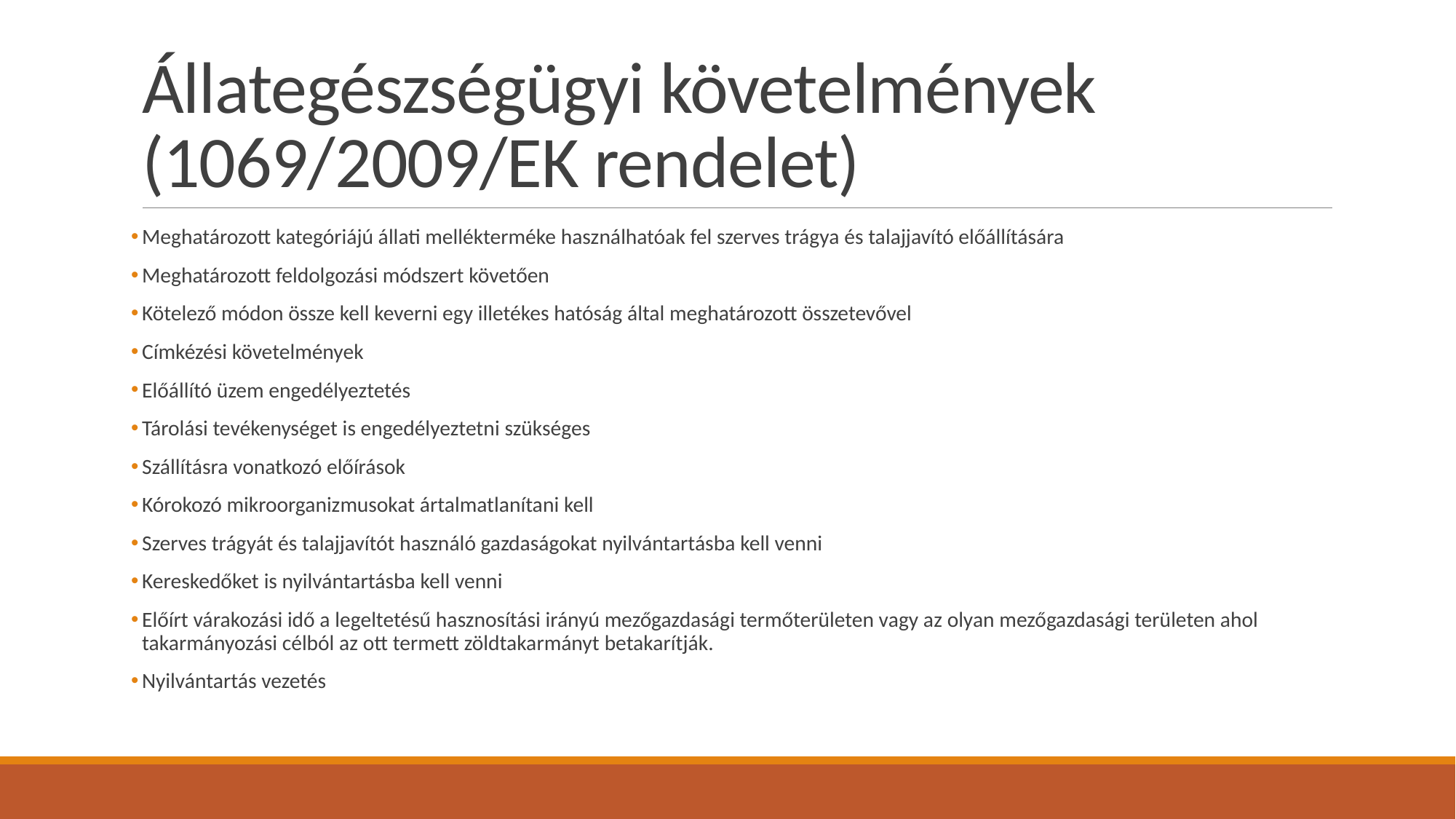

# Állategészségügyi követelmények (1069/2009/EK rendelet)
Meghatározott kategóriájú állati mellékterméke használhatóak fel szerves trágya és talajjavító előállítására
Meghatározott feldolgozási módszert követően
Kötelező módon össze kell keverni egy illetékes hatóság által meghatározott összetevővel
Címkézési követelmények
Előállító üzem engedélyeztetés
Tárolási tevékenységet is engedélyeztetni szükséges
Szállításra vonatkozó előírások
Kórokozó mikroorganizmusokat ártalmatlanítani kell
Szerves trágyát és talajjavítót használó gazdaságokat nyilvántartásba kell venni
Kereskedőket is nyilvántartásba kell venni
Előírt várakozási idő a legeltetésű hasznosítási irányú mezőgazdasági termőterületen vagy az olyan mezőgazdasági területen ahol takarmányozási célból az ott termett zöldtakarmányt betakarítják.
Nyilvántartás vezetés